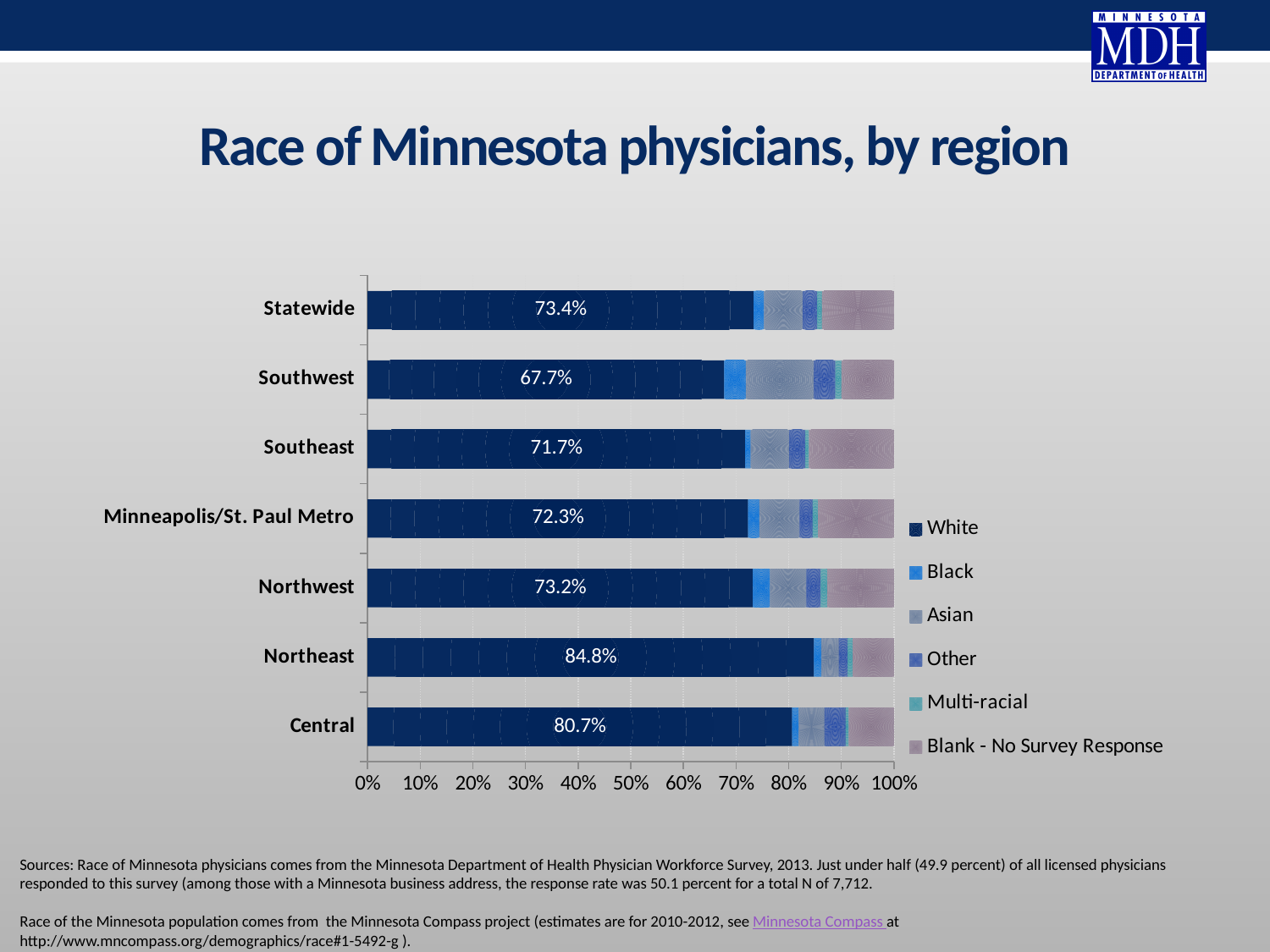

# Race of Minnesota physicians, by region

### Chart

| Category | White | Black | Asian | Other | Multi-racial | Blank - No Survey Response |
|---|---|---|---|---|---|---|
| Central | 0.8066783831282952 | 0.012302284710017574 | 0.0492091388400703 | 0.040421792618629174 | 0.005272407732864675 | 0.08611599297012303 |
| Northeast | 0.8479809976247031 | 0.014251781472684086 | 0.0332541567695962 | 0.0166270783847981 | 0.009501187648456057 | 0.07838479809976247 |
| Northwest | 0.7320099255583127 | 0.03225806451612903 | 0.06947890818858561 | 0.02729528535980149 | 0.01240694789081886 | 0.12655086848635236 |
| Minneapolis/St. Paul Metro | 0.723093447905478 | 0.021052631578947368 | 0.07669172932330827 | 0.02470461868958109 | 0.010096670247046186 | 0.1443609022556391 |
| Southeast | 0.7173091458805745 | 0.010582010582010581 | 0.07331821617535904 | 0.030234315948601664 | 0.006802721088435374 | 0.1617535903250189 |
| Southwest | 0.6774193548387096 | 0.04105571847507331 | 0.12903225806451613 | 0.04105571847507331 | 0.011730205278592375 | 0.09970674486803519 |
| Statewide | 0.7335321576763485 | 0.01970954356846473 | 0.07365145228215768 | 0.027230290456431536 | 0.00933609958506224 | 0.13654045643153526 |
Sources: Race of Minnesota physicians comes from the Minnesota Department of Health Physician Workforce Survey, 2013. Just under half (49.9 percent) of all licensed physicians responded to this survey (among those with a Minnesota business address, the response rate was 50.1 percent for a total N of 7,712.

Race of the Minnesota population comes from  the Minnesota Compass project (estimates are for 2010-2012, see Minnesota Compass at  http://www.mncompass.org/demographics/race#1-5492-g ).